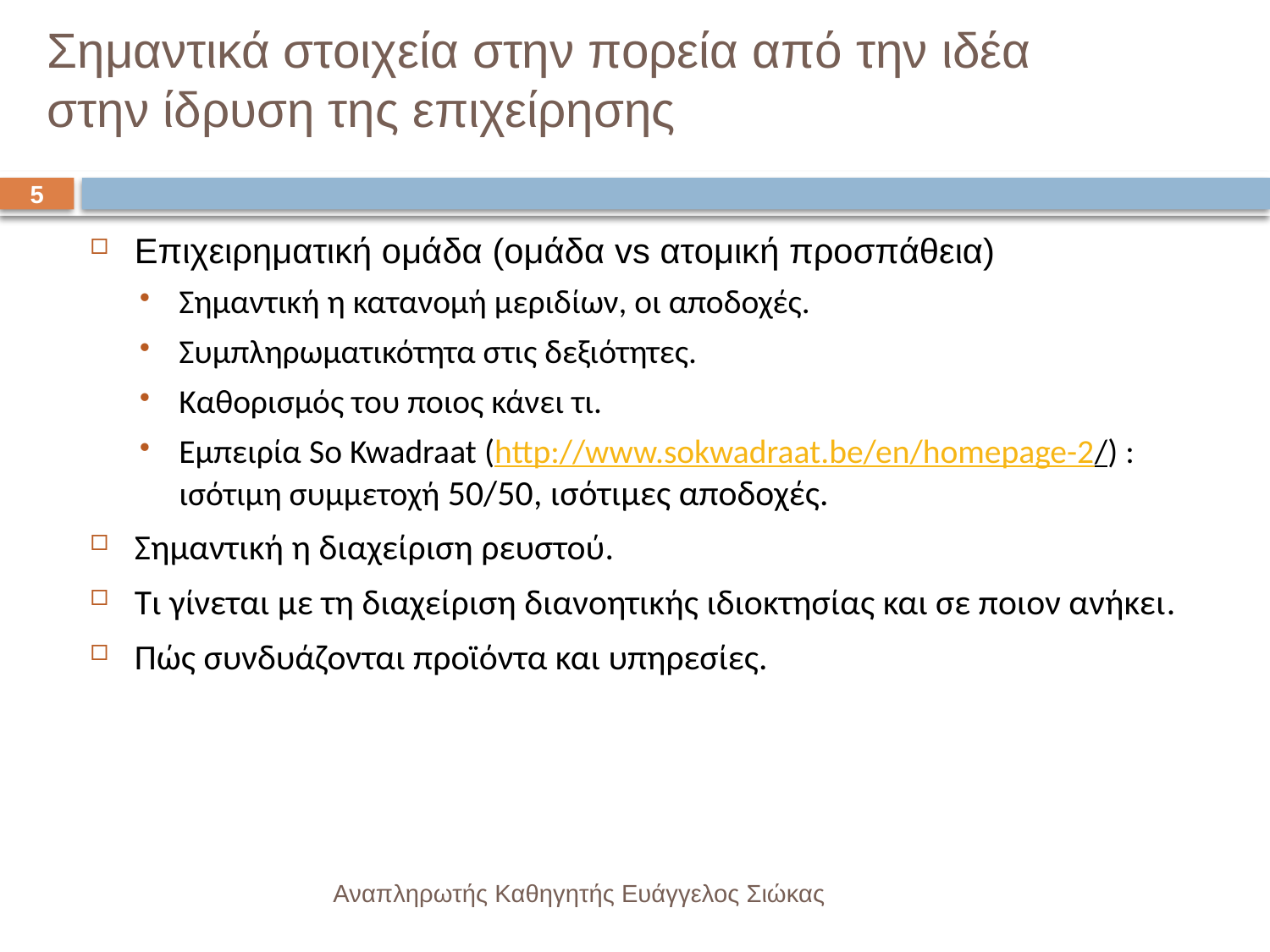

# Σημαντικά στοιχεία στην πορεία από την ιδέα στην ίδρυση της επιχείρησης
5
Επιχειρηματική ομάδα (ομάδα vs ατομική προσπάθεια)
Σημαντική η κατανομή μεριδίων, οι αποδοχές.
Συμπληρωματικότητα στις δεξιότητες.
Καθορισμός του ποιος κάνει τι.
Εμπειρία So Kwadraat (http://www.sokwadraat.be/en/homepage-2/) : ισότιμη συμμετοχή 50/50, ισότιμες αποδοχές.
Σημαντική η διαχείριση ρευστού.
Τι γίνεται με τη διαχείριση διανοητικής ιδιοκτησίας και σε ποιον ανήκει.
Πώς συνδυάζονται προϊόντα και υπηρεσίες.

Αναπληρωτής Καθηγητής Ευάγγελος Σιώκας